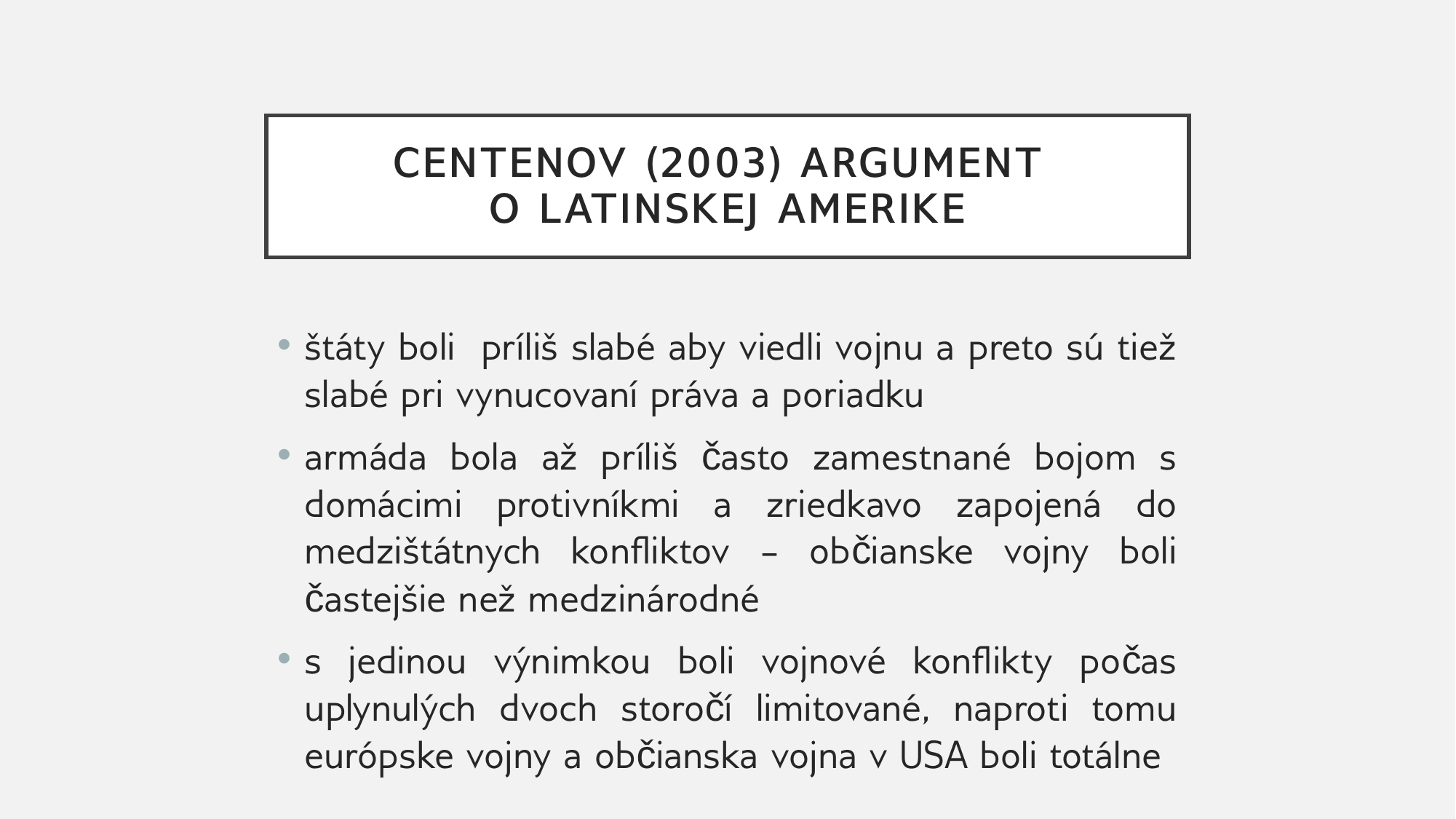

# Centenov (2003) argument o Latinskej Amerike
štáty boli  príliš slabé aby viedli vojnu a preto sú tiež slabé pri vynucovaní práva a poriadku
armáda bola až príliš často zamestnané bojom s domácimi protivníkmi a zriedkavo zapojená do medzištátnych konfliktov – občianske vojny boli častejšie než medzinárodné
s jedinou výnimkou boli vojnové konflikty počas uplynulých dvoch storočí limitované, naproti tomu európske vojny a občianska vojna v USA boli totálne